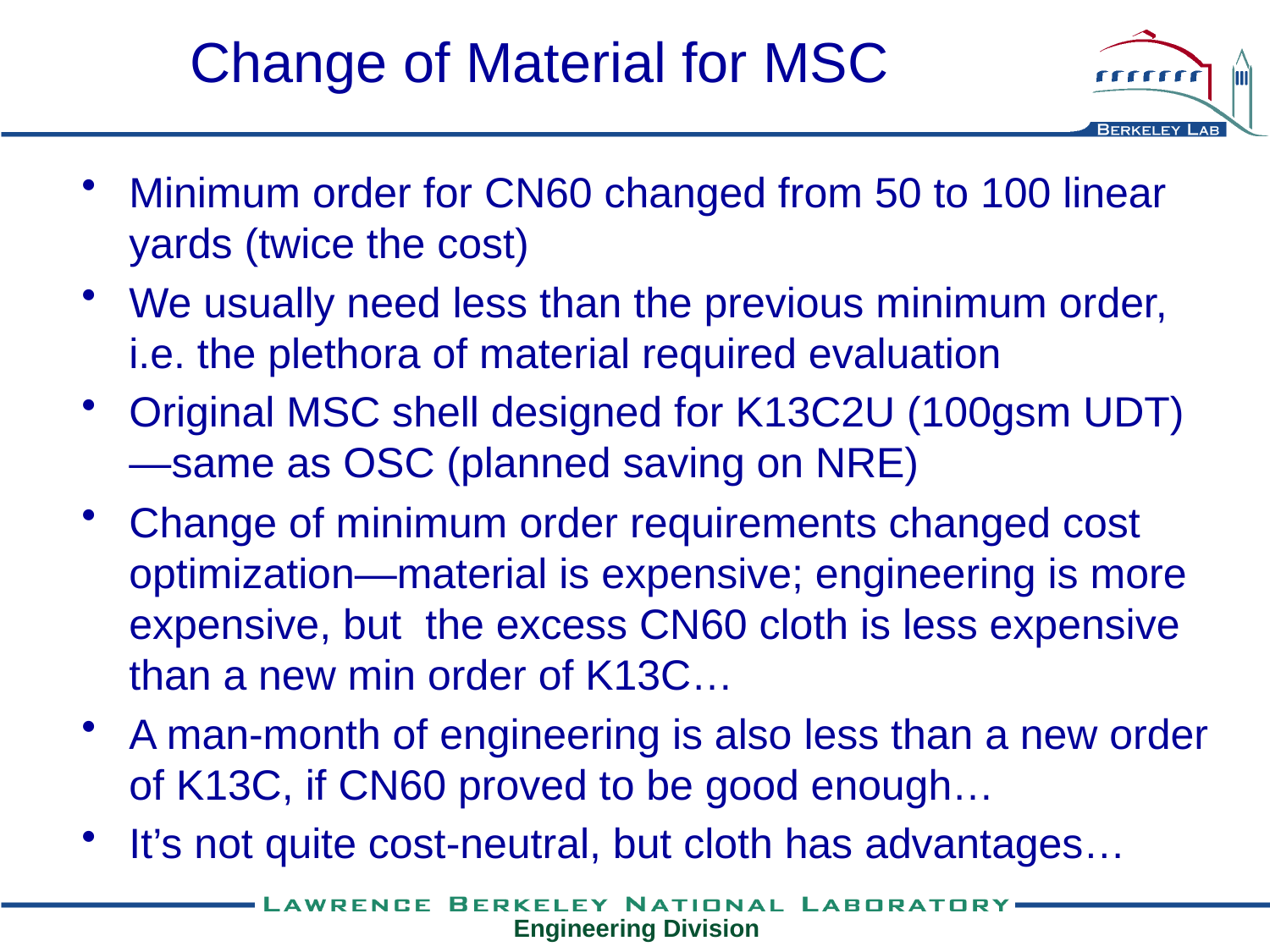

# Change of Material for MSC
Minimum order for CN60 changed from 50 to 100 linear yards (twice the cost)
We usually need less than the previous minimum order, i.e. the plethora of material required evaluation
Original MSC shell designed for K13C2U (100gsm UDT)—same as OSC (planned saving on NRE)
Change of minimum order requirements changed cost optimization—material is expensive; engineering is more expensive, but  the excess CN60 cloth is less expensive than a new min order of K13C…
A man-month of engineering is also less than a new order of K13C, if CN60 proved to be good enough…
It’s not quite cost-neutral, but cloth has advantages…